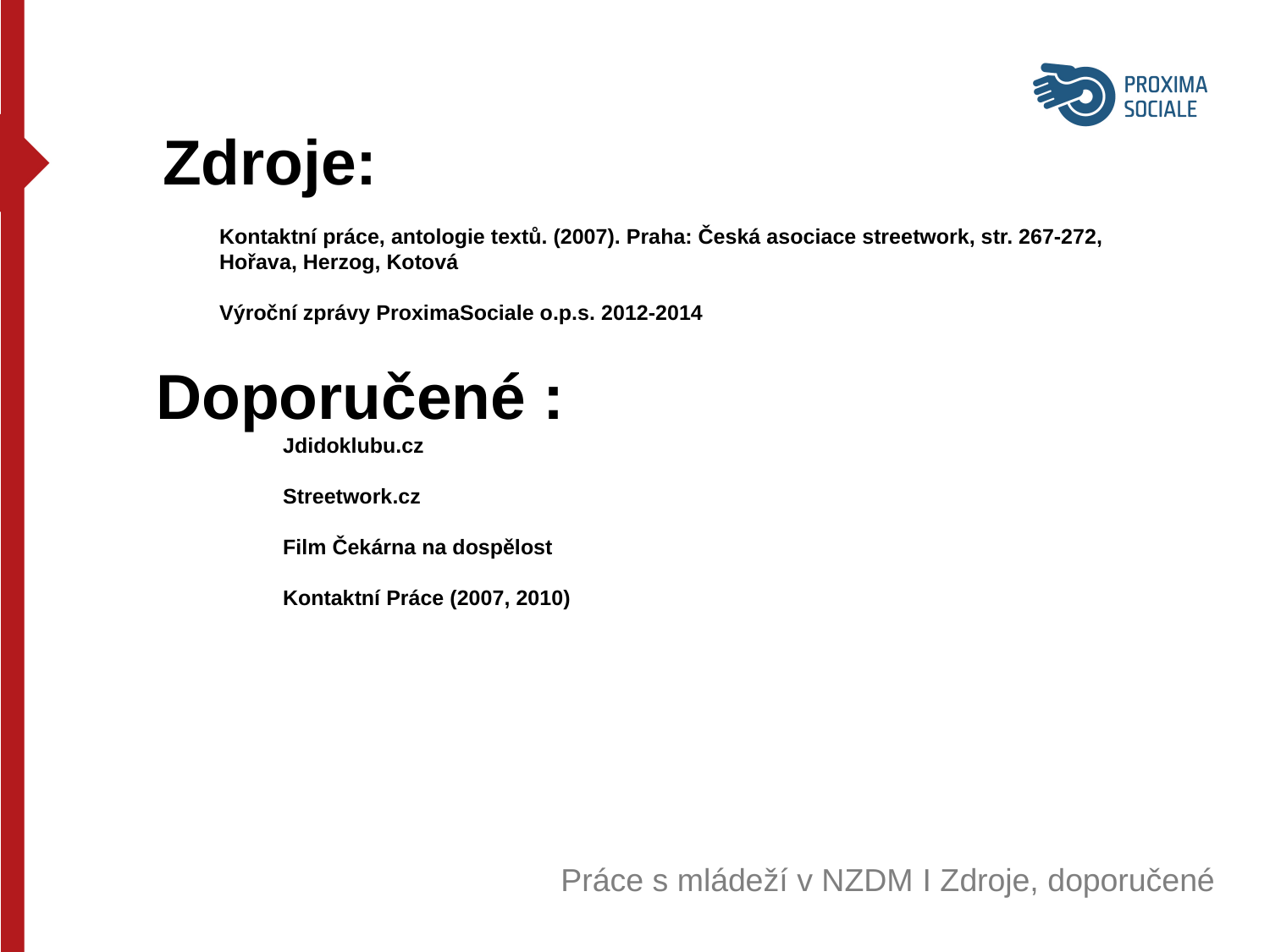

Zdroje:

	Kontaktní práce, antologie textů. (2007). Praha: Česká asociace streetwork, str. 267-272, 	Hořava, Herzog, Kotová

	Výroční zprávy ProximaSociale o.p.s. 2012-2014

Doporučené :
	Jdidoklubu.cz

	Streetwork.cz

	Film Čekárna na dospělost

	Kontaktní Práce (2007, 2010)

Práce s mládeží v NZDM Ι Zdroje, doporučené